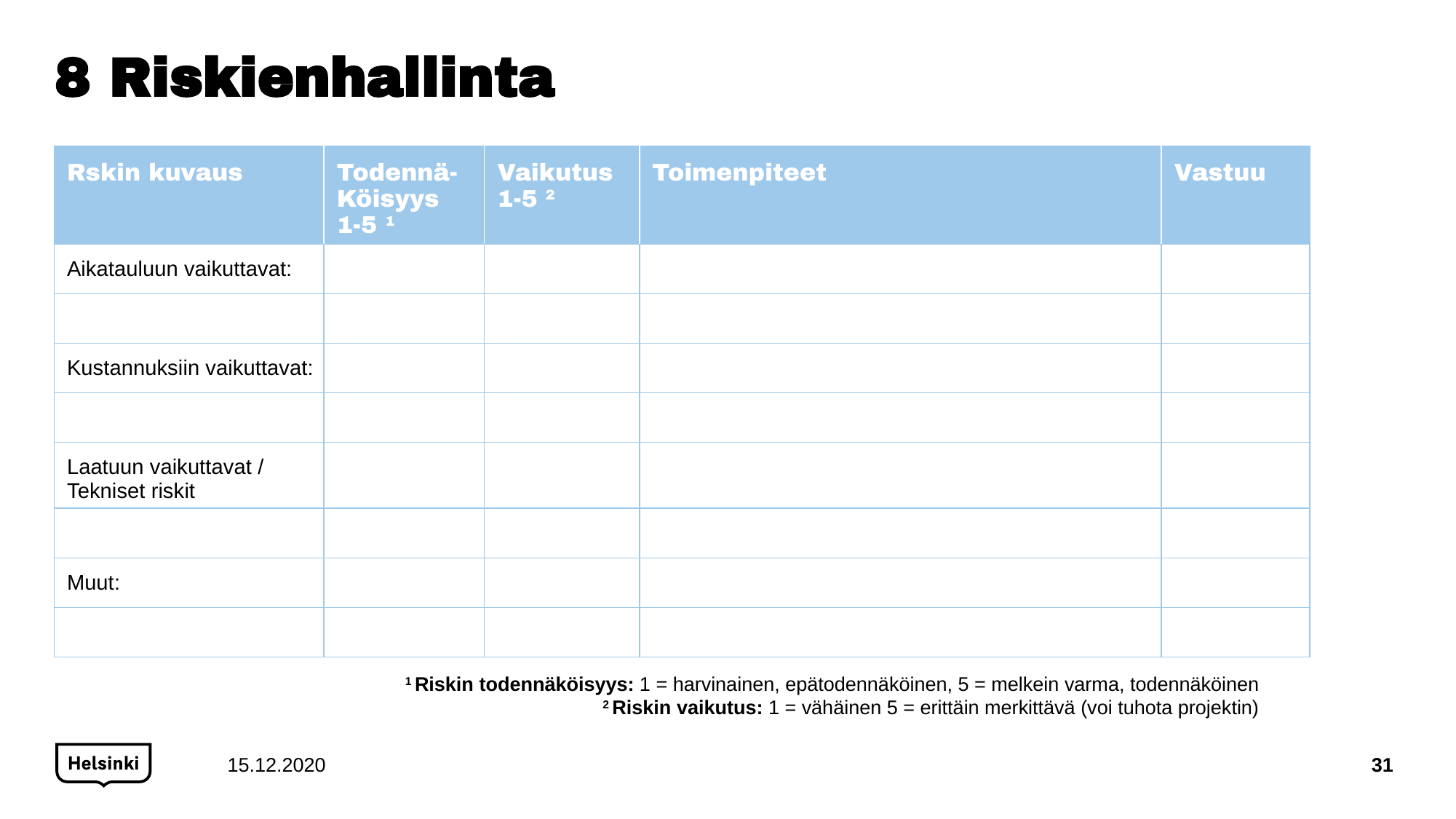

# 8 Riskienhallinta
| Rskin kuvaus | Todennä- Köisyys 1-5 1 | Vaikutus 1-5 2 | Toimenpiteet | Vastuu |
| --- | --- | --- | --- | --- |
| Aikatauluun vaikuttavat: |  |  |  |  |
|  |  |  |  |  |
| Kustannuksiin vaikuttavat: |  |  |  |  |
|  |  |  |  |  |
| Laatuun vaikuttavat / Tekniset riskit |  |  |  |  |
|  |  |  |  |  |
| Muut: |  |  |  |  |
|  |  |  |  |  |
  1 Riskin todennäköisyys: 1 = harvinainen, epätodennäköinen, 5 = melkein varma, todennäköinen
  2 Riskin vaikutus: 1 = vähäinen 5 = erittäin merkittävä (voi tuhota projektin)

15.12.2020
31